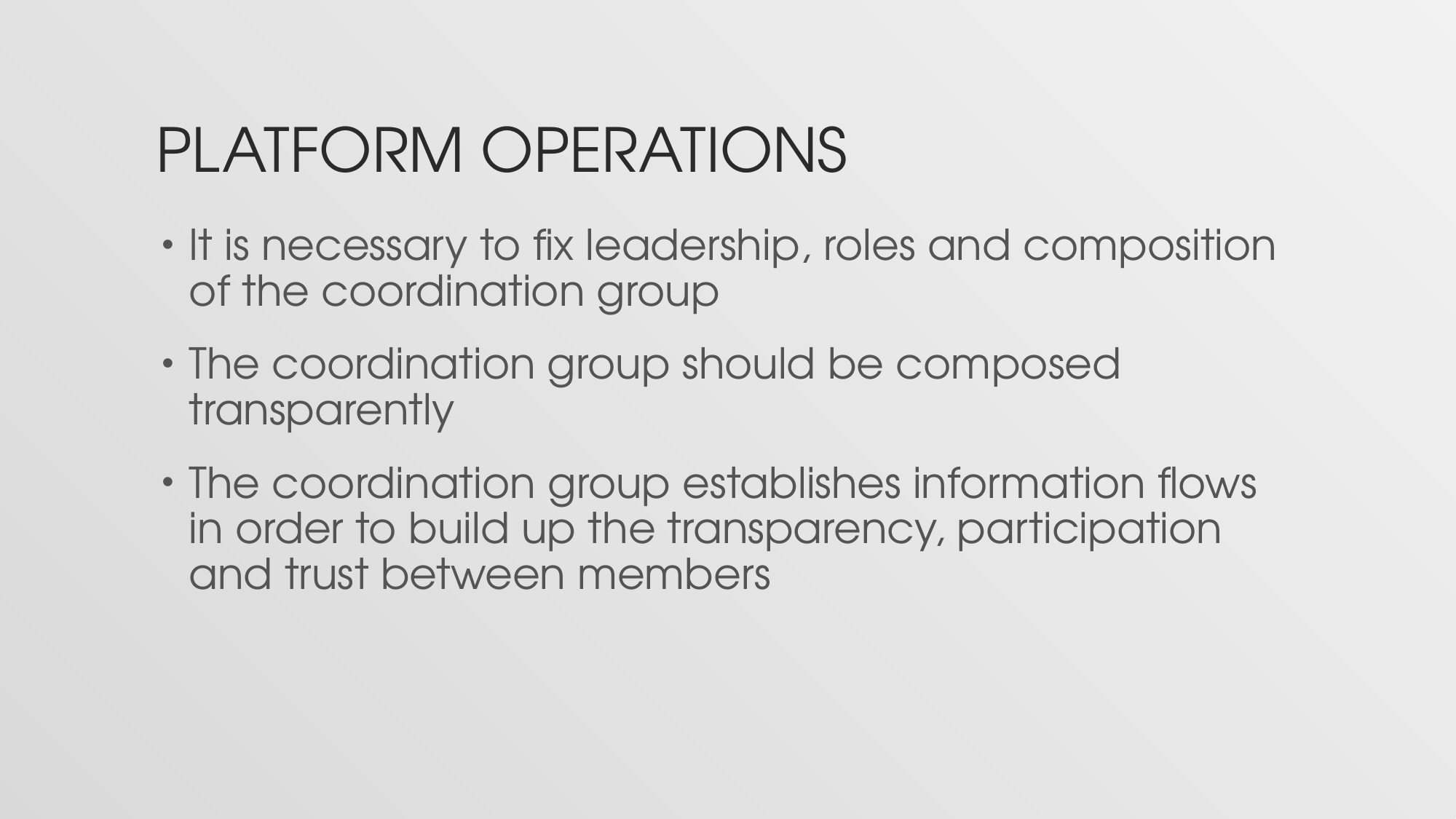

# Platform operations
It is necessary to fix leadership, roles and composition of the coordination group
The coordination group should be composed transparently
The coordination group establishes information flows in order to build up the transparency, participation and trust between members